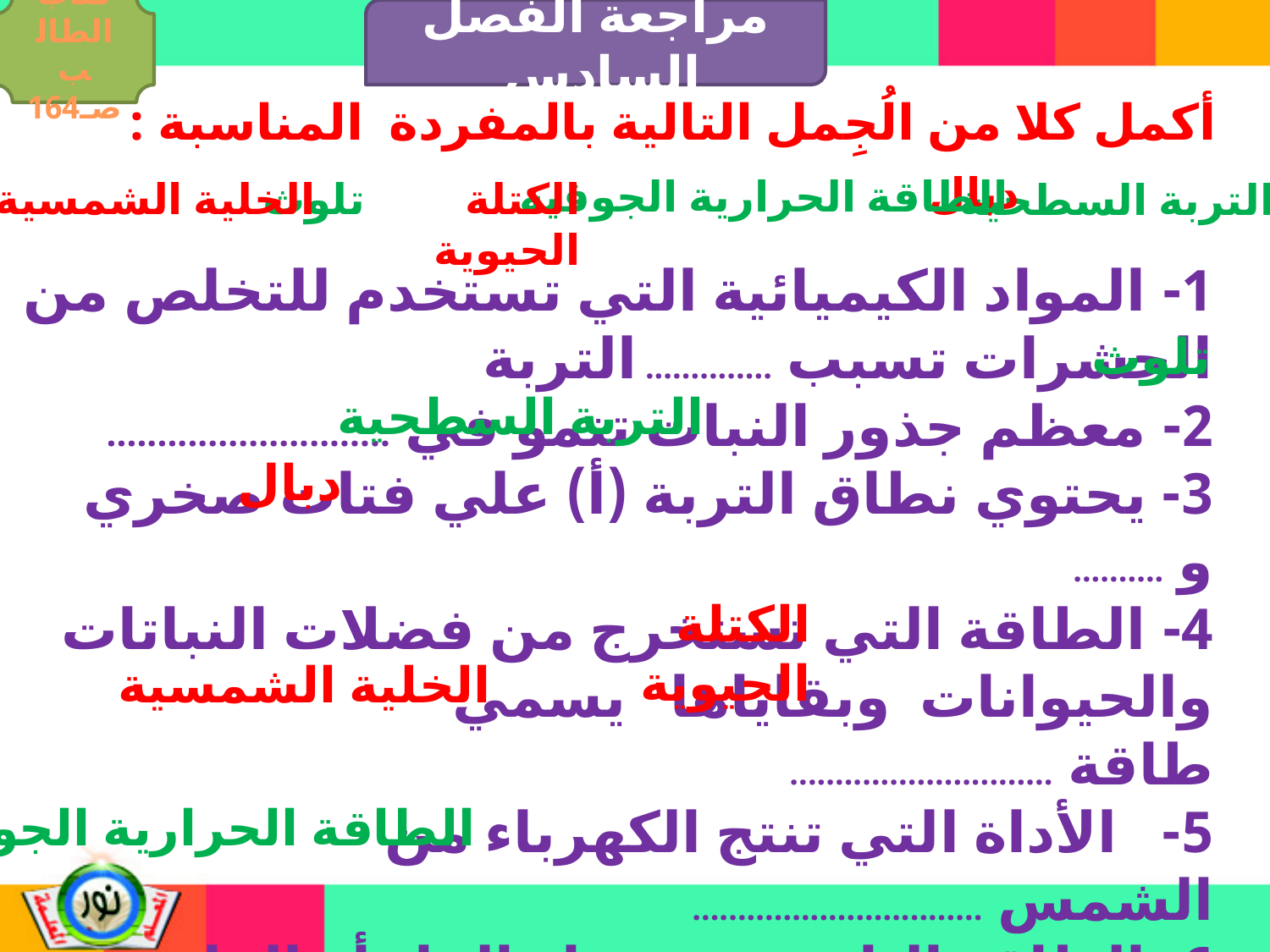

مراجعة الفصل السادس
كتاب الطالب صـ164
أكمل كلا من الُجِمل التالية بالمفردة  المناسبة :
دبال
الطاقة الحرارية الجوفية
 الخلية الشمسية
تلوث
الكتلة الحيوية
التربة السطحية
1- المواد الكيميائية التي تستخدم للتخلص من الحشرات تسبب .............. التربة
2- معظم جذور النبات تنمو في ............................
3- يحتوي نطاق التربة (أ) علي فتات صخري و ..........
4- الطاقة التي تستخرج من فضلات النباتات والحيوانات  وبقاياها   يسمي طاقة .............................
5-   الأداة التي تنتج الكهرباء من الشمس ................................
6- الطاقة الناتجة عن بخار الماء أو الماء الساخن الذي يتدفق من باطن الأرض إلي سطحها يمثل موردًا من موارد .........................................
تلوث
التربة السطحية
دبال
الكتلة الحيوية
 الخلية الشمسية
الطاقة الحرارية الجوفية